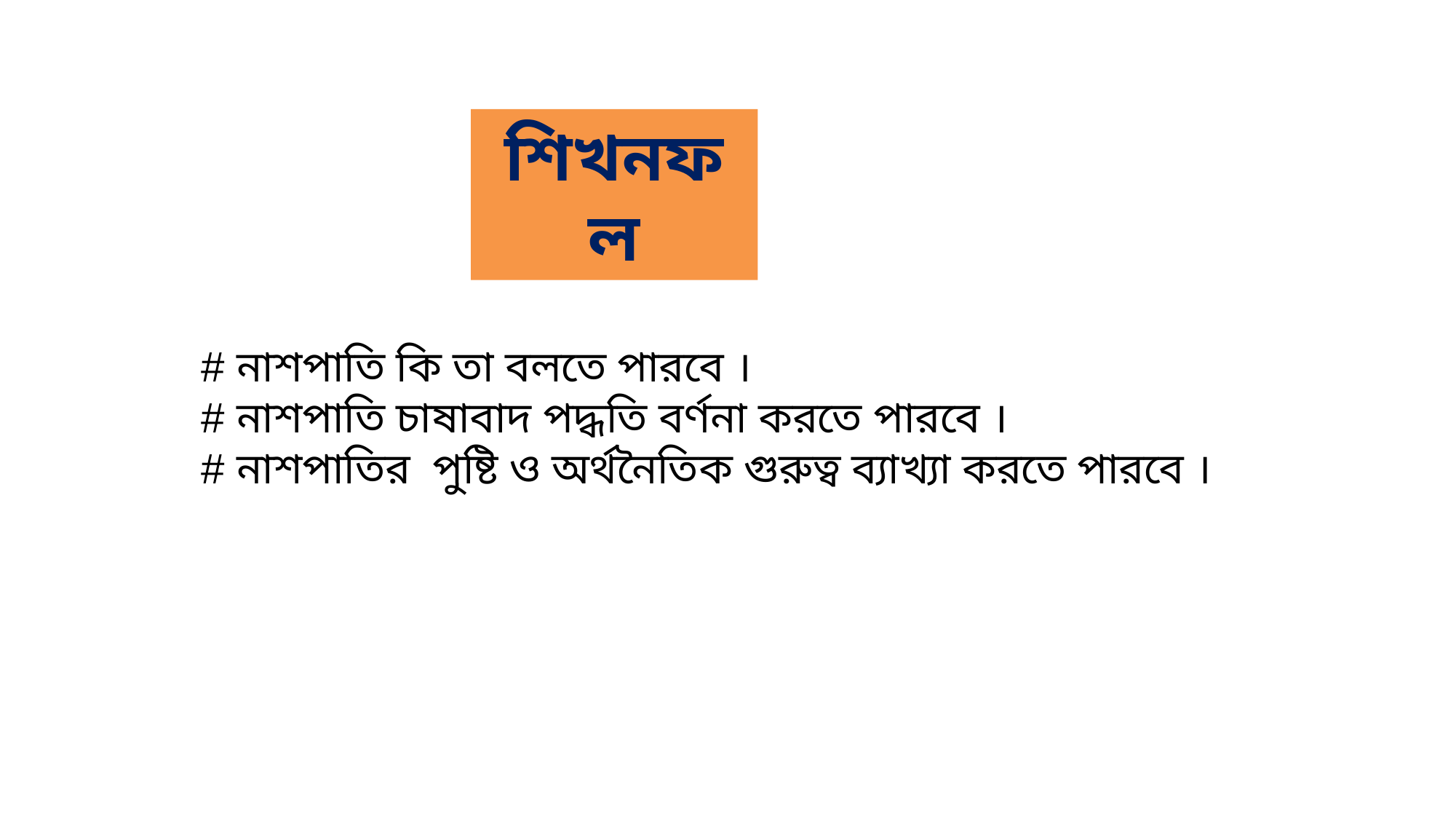

শিখনফল
# নাশপাতি কি তা বলতে পারবে ।
# নাশপাতি চাষাবাদ পদ্ধতি বর্ণনা করতে পারবে ।
# নাশপাতির  পুষ্টি ও অর্থনৈতিক গুরুত্ব ব্যাখ্যা করতে পারবে ।